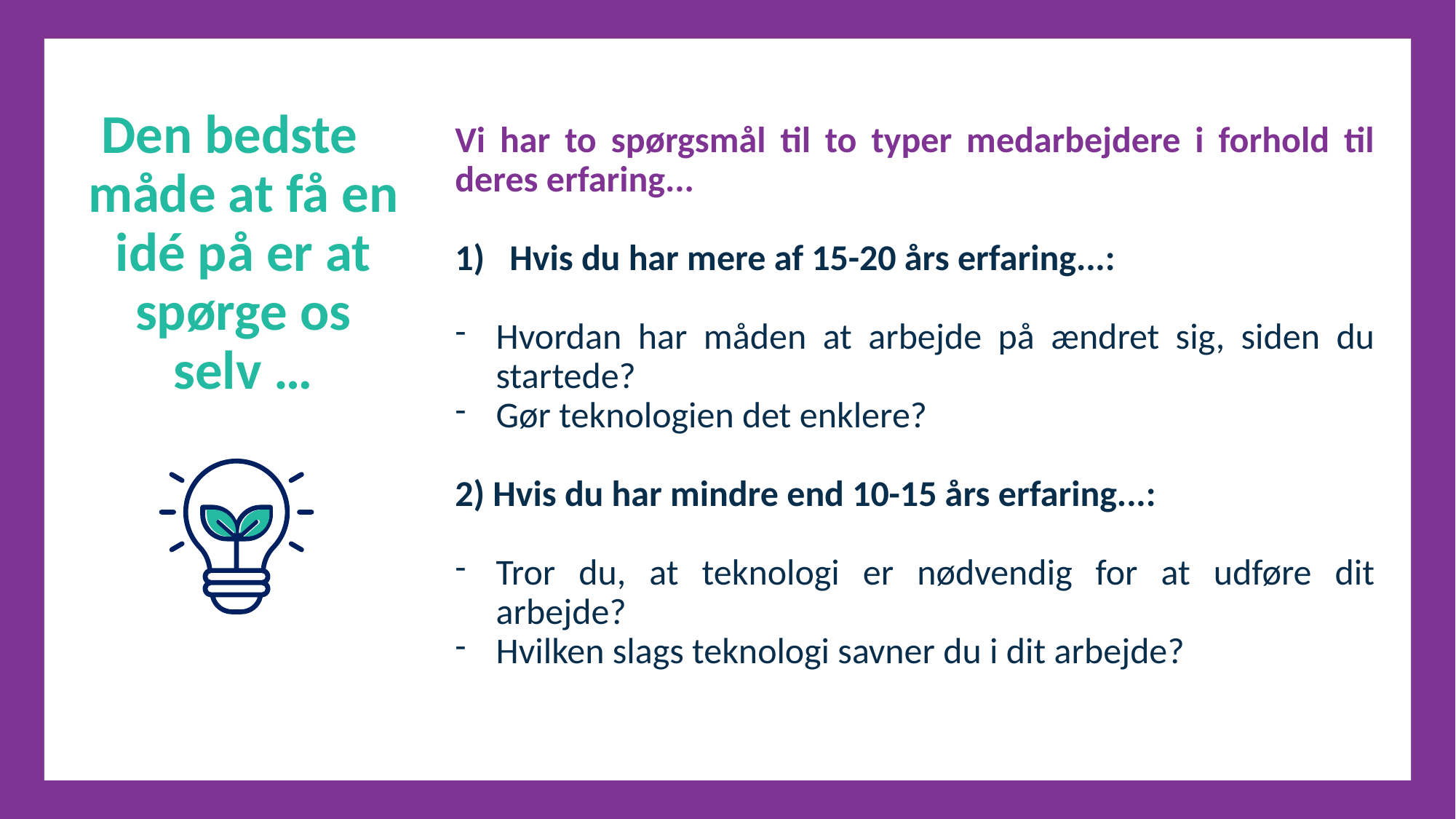

Den bedste måde at få en idé på er at spørge os selv …
Vi har to spørgsmål til to typer medarbejdere i forhold til deres erfaring...

Hvis du har mere af 15-20 års erfaring...:

Hvordan har måden at arbejde på ændret sig, siden du startede?
Gør teknologien det enklere?

2) Hvis du har mindre end 10-15 års erfaring...:

Tror du, at teknologi er nødvendig for at udføre dit arbejde?
Hvilken slags teknologi savner du i dit arbejde?